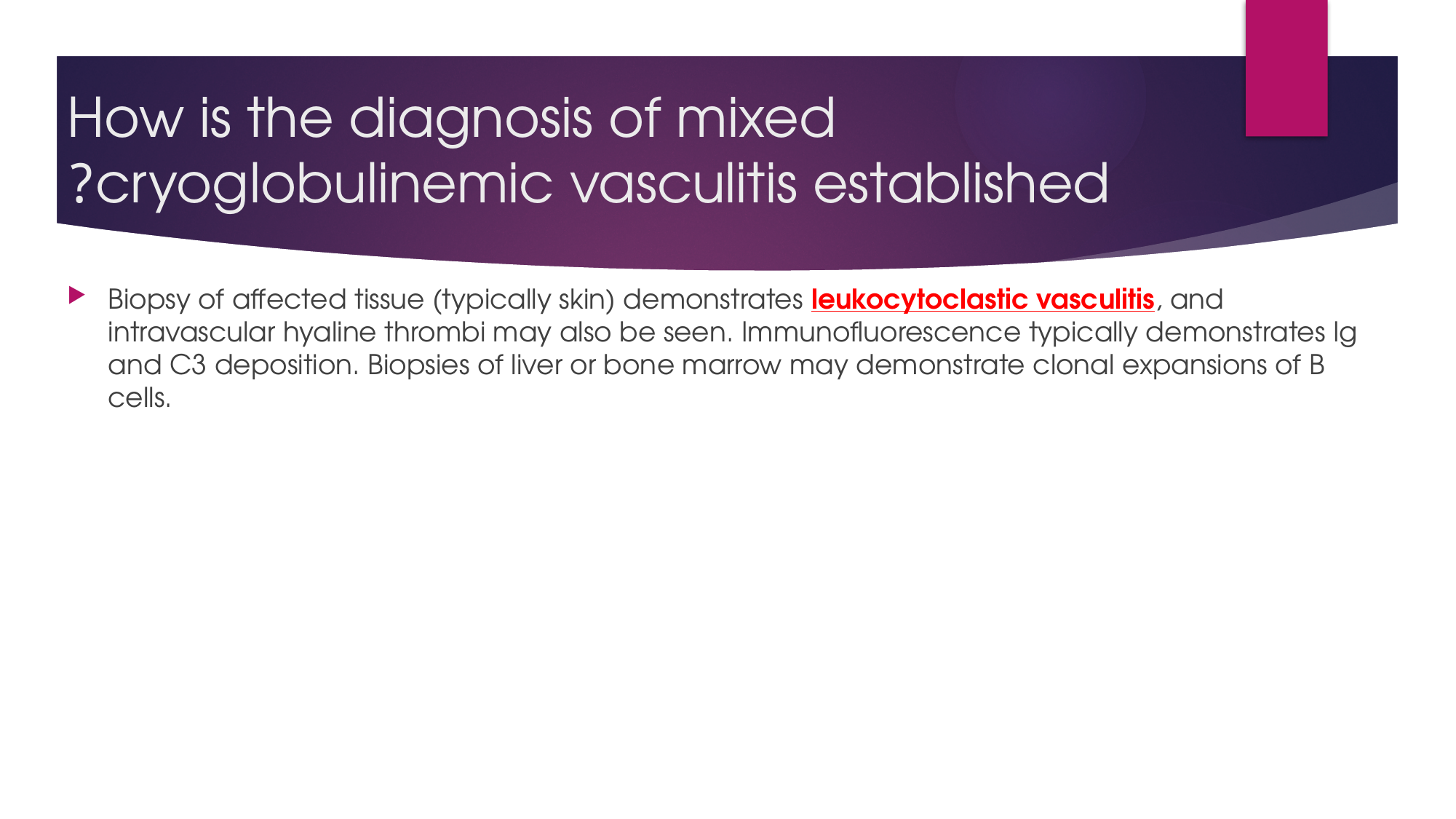

# How is the diagnosis of mixed cryoglobulinemic vasculitis established?
Biopsy of affected tissue (typically skin) demonstrates leukocytoclastic vasculitis, and intravascular hyaline thrombi may also be seen. Immunofluorescence typically demonstrates Ig and C3 deposition. Biopsies of liver or bone marrow may demonstrate clonal expansions of B cells.